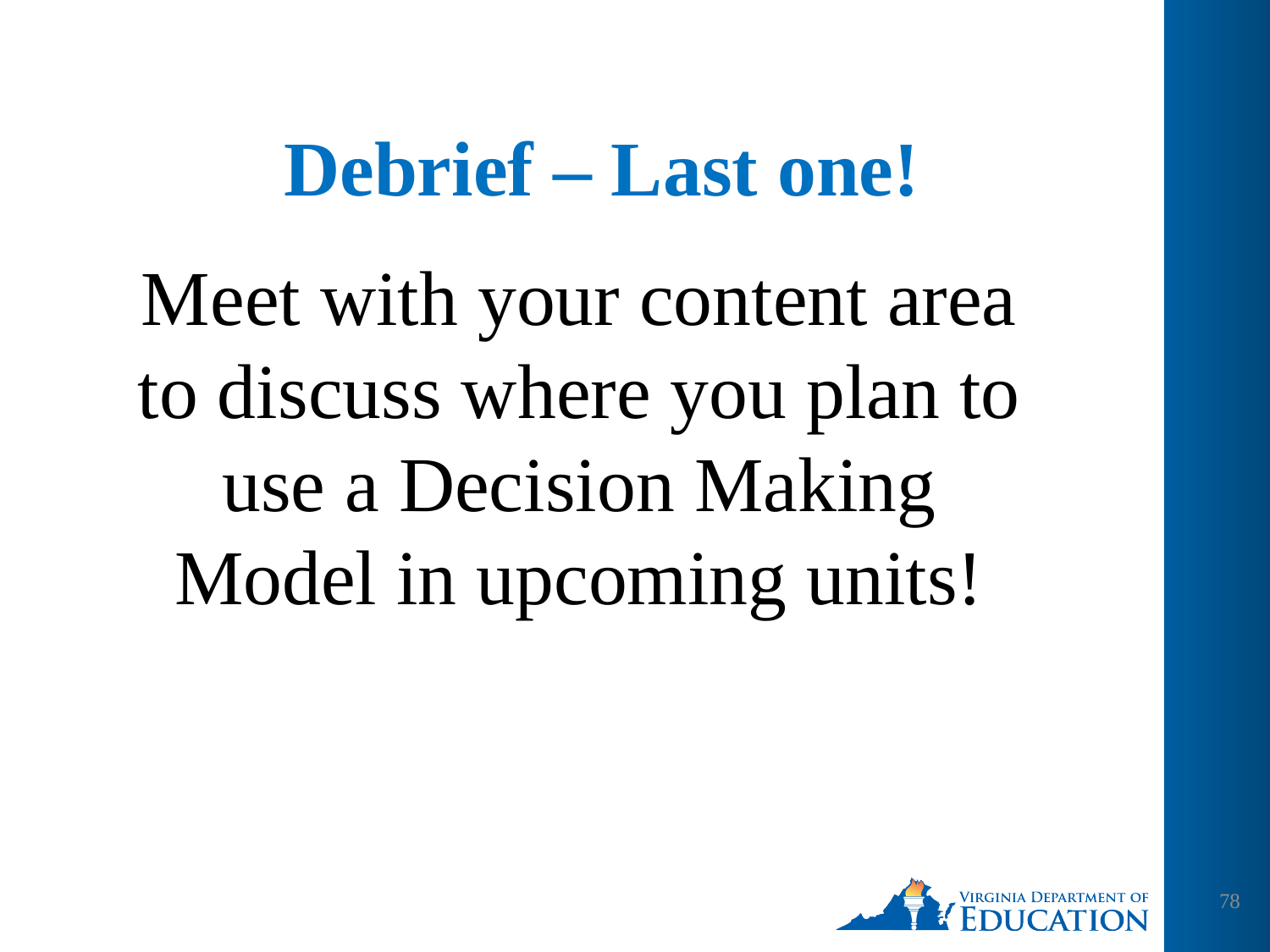

# Debrief – Last one!
Meet with your content area to discuss where you plan to use a Decision Making Model in upcoming units!
78